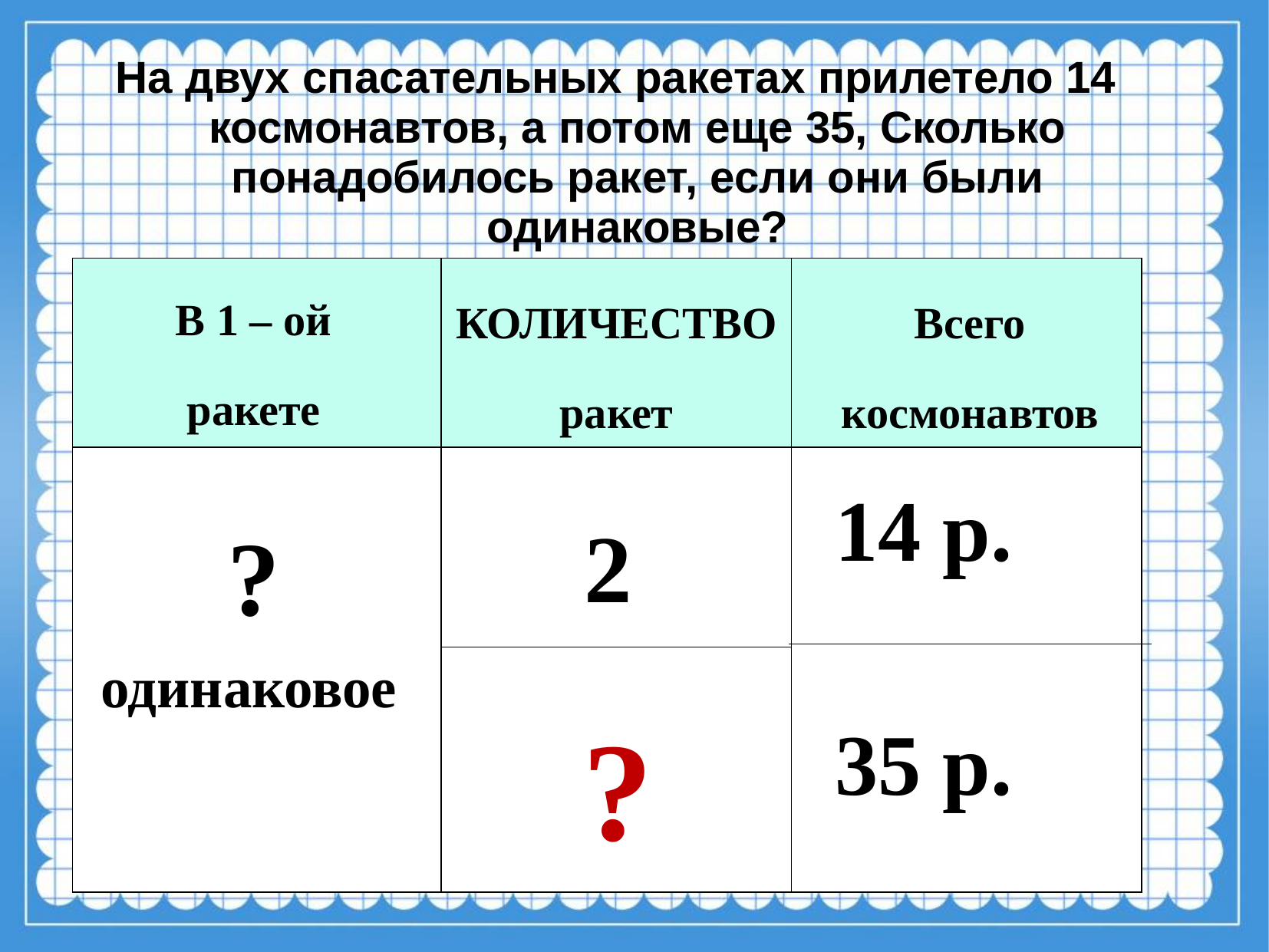

#
На двух спасательных ракетах прилетело 14 космонавтов, а потом еще 35, Сколько понадобилось ракет, если они были одинаковые?

В 1 – ой
 ракете
|  |  |  |
| --- | --- | --- |
|  |  |  |
|  |  |  |
КОЛИЧЕСТВО
ракет
Всего
космонавтов
?
2
14 р.
одинаковое
?
35 р.